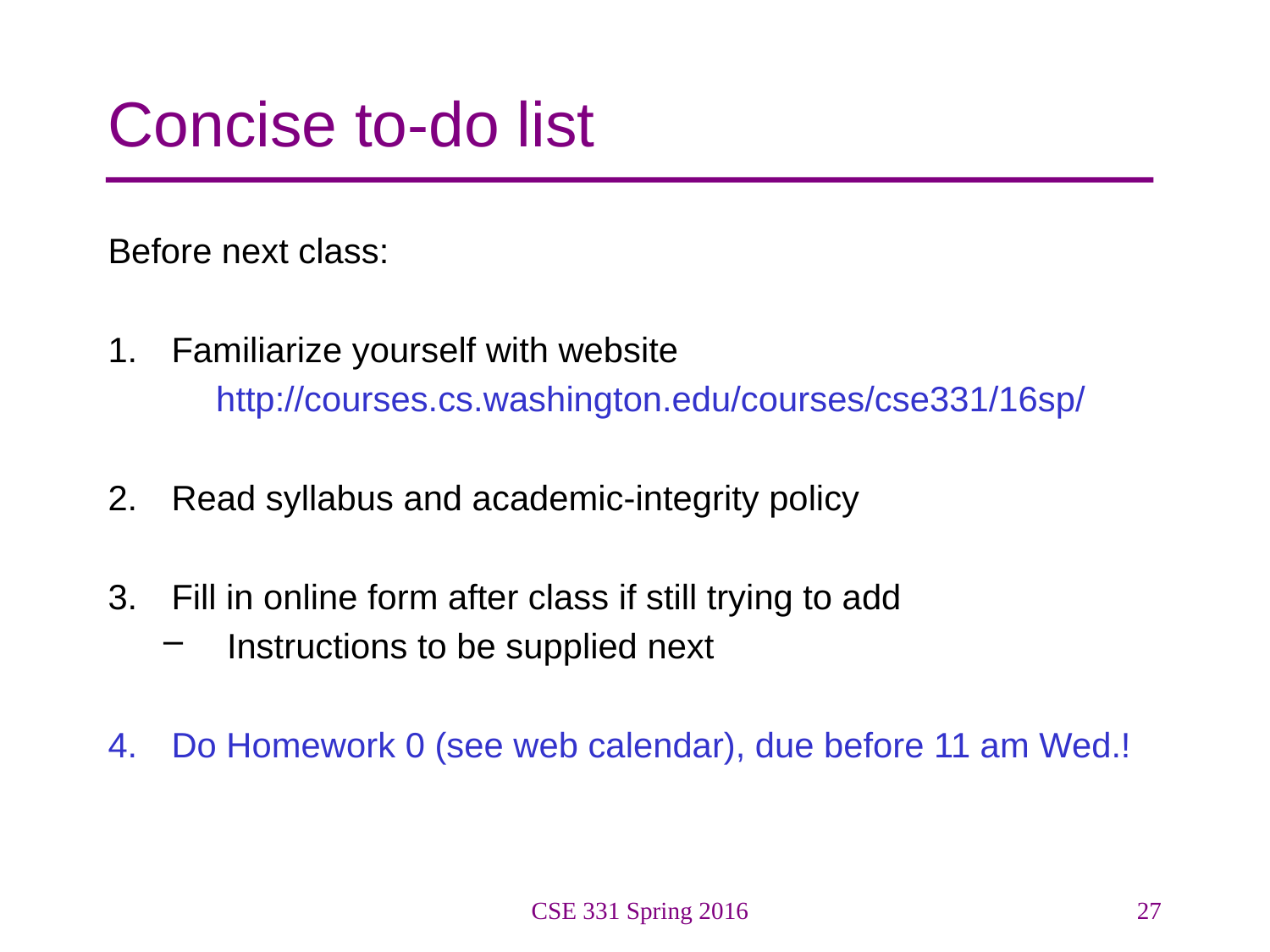

# Concise to-do list
Before next class:

Familiarize yourself with website
http://courses.cs.washington.edu/courses/cse331/16sp/

Read syllabus and academic-integrity policy

Fill in online form after class if still trying to add
Instructions to be supplied next

Do Homework 0 (see web calendar), due before 11 am Wed.!

CSE 331 Spring 2016
27